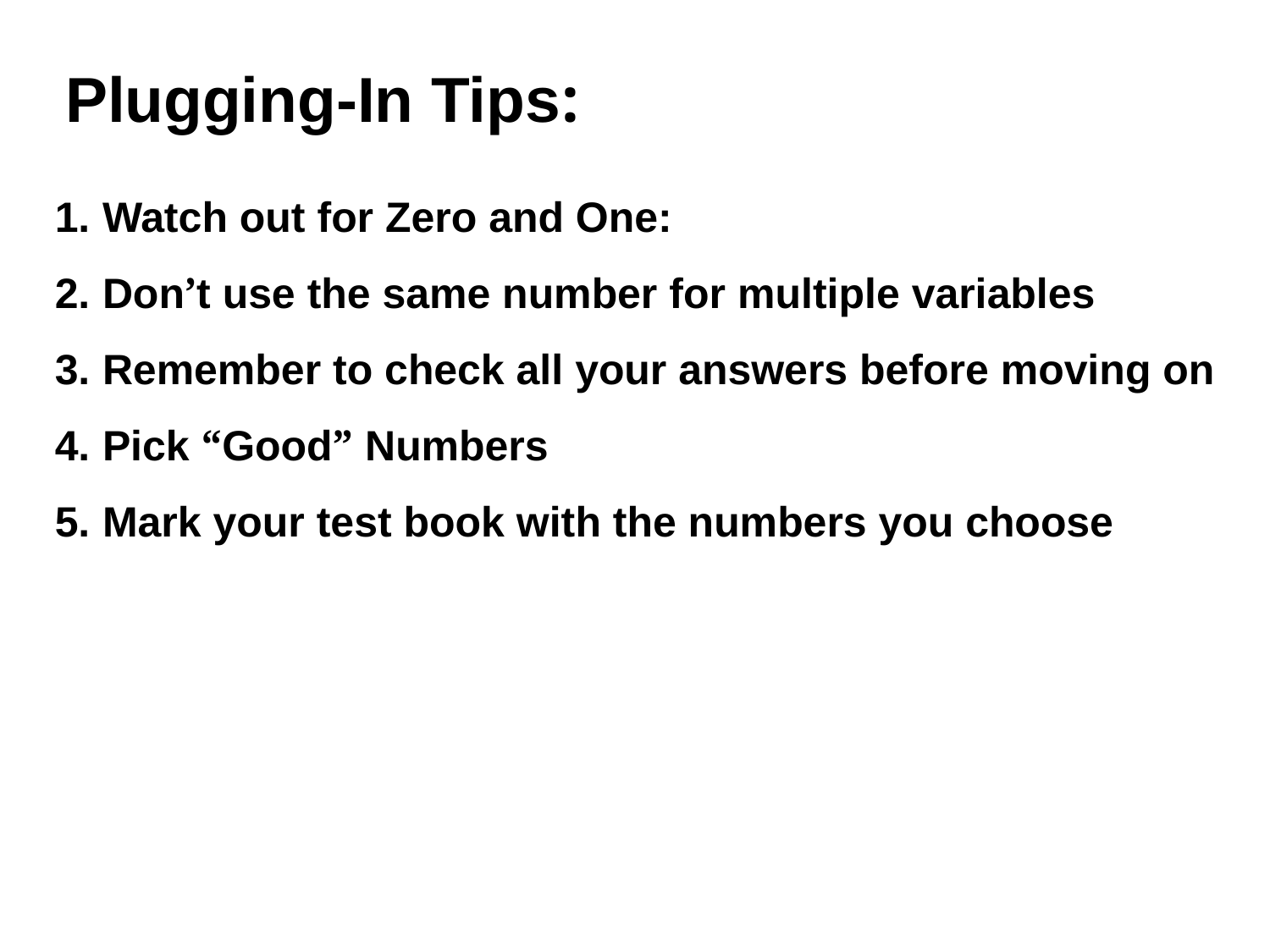

Plugging-In Tips:

Watch out for Zero and One:
Don’t use the same number for multiple variables
Remember to check all your answers before moving on
Pick “Good” Numbers
Mark your test book with the numbers you choose